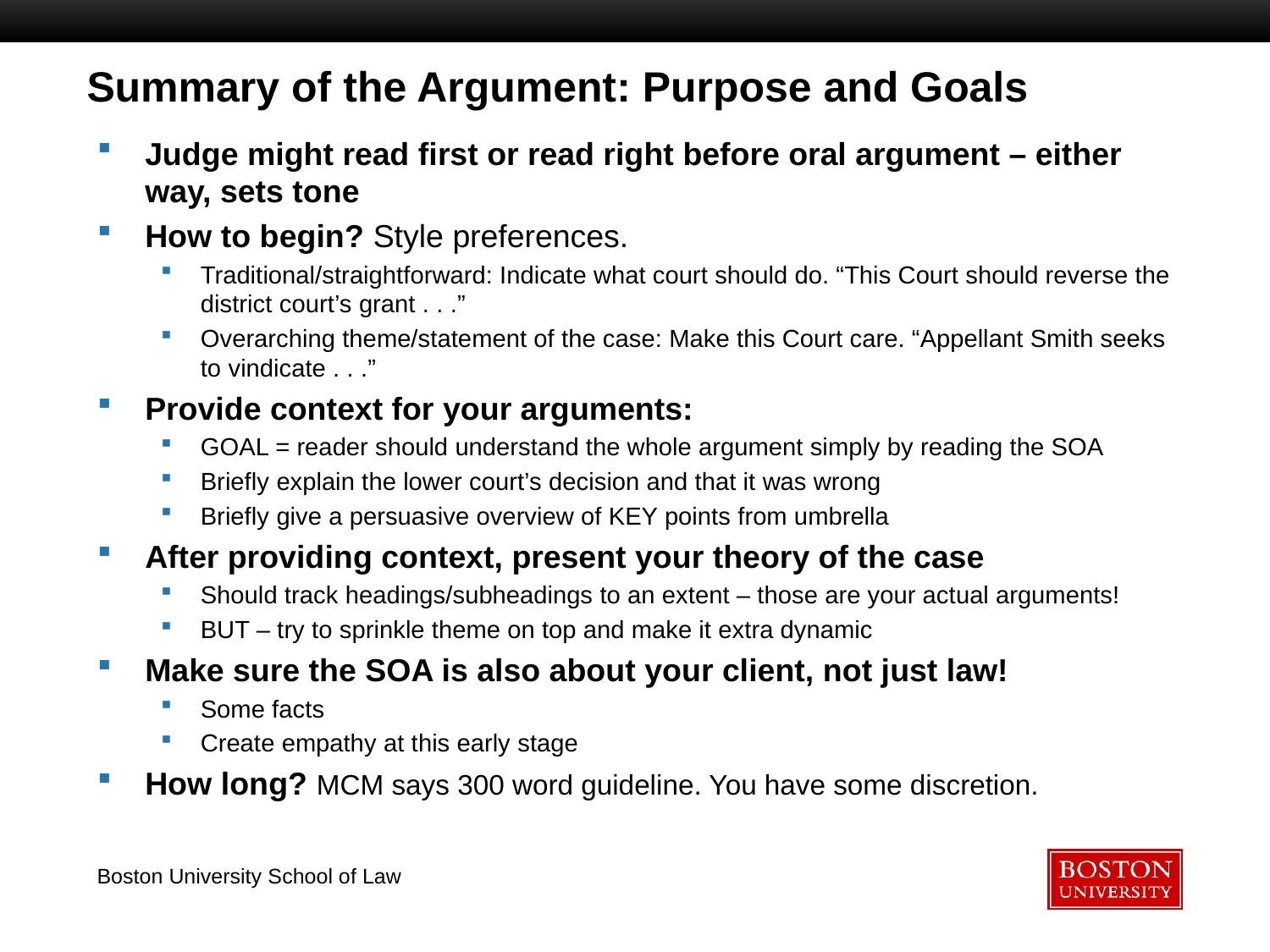

# Summary of the Argument: Purpose and Goals
Judge might read first or read right before oral argument – either way, sets tone
How to begin? Style preferences.
Traditional/straightforward: Indicate what court should do. “This Court should reverse the district court’s grant . . .”
Overarching theme/statement of the case: Make this Court care. “Appellant Smith seeks to vindicate . . .”
Provide context for your arguments:
GOAL = reader should understand the whole argument simply by reading the SOA
Briefly explain the lower court’s decision and that it was wrong
Briefly give a persuasive overview of KEY points from umbrella
After providing context, present your theory of the case
Should track headings/subheadings to an extent – those are your actual arguments!
BUT – try to sprinkle theme on top and make it extra dynamic
Make sure the SOA is also about your client, not just law!
Some facts
Create empathy at this early stage
How long? MCM says 300 word guideline. You have some discretion.